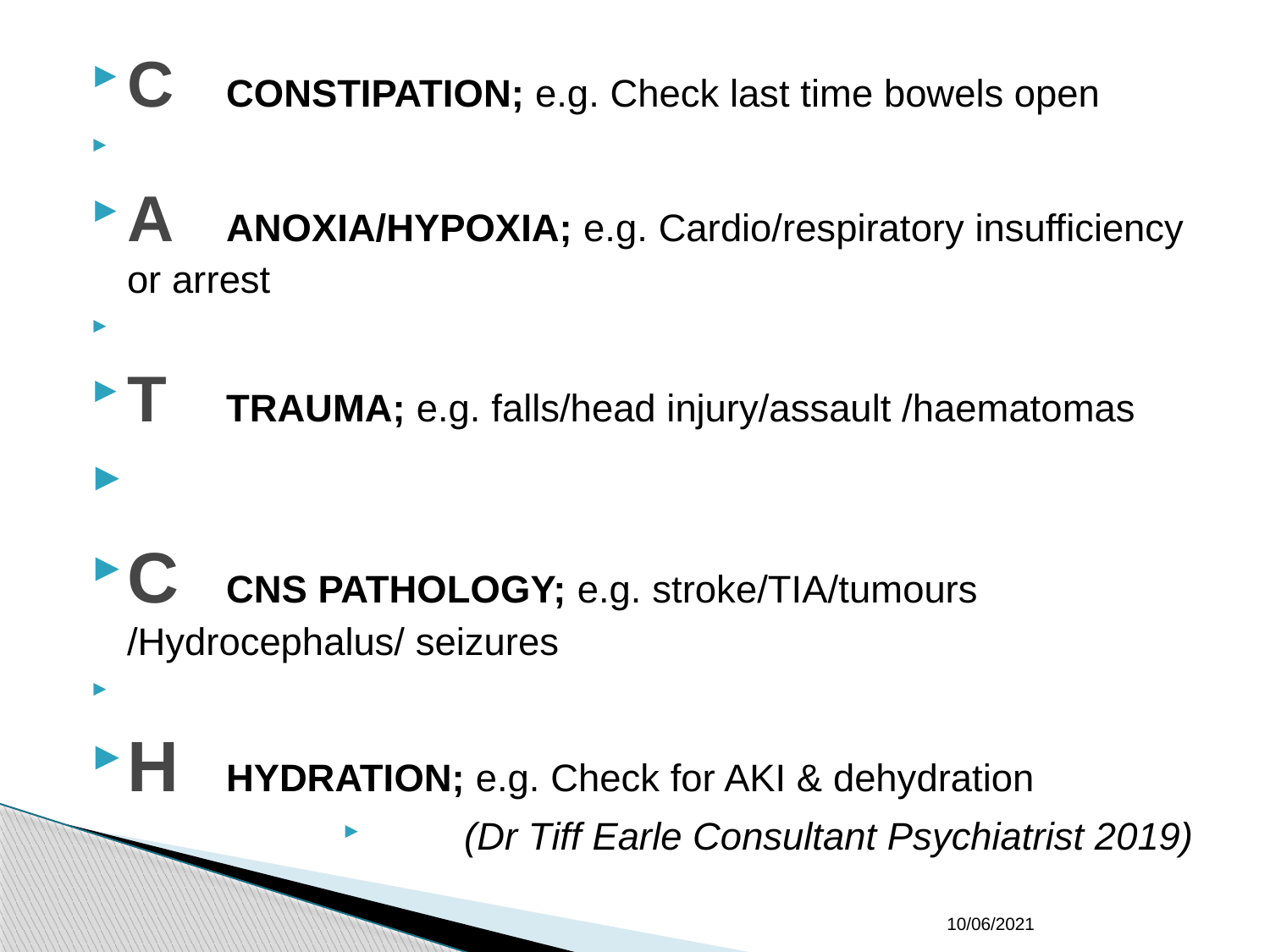

C	CONSTIPATION; e.g. Check last time bowels open

A	ANOXIA/HYPOXIA; e.g. Cardio/respiratory insufficiency or arrest

T	TRAUMA; e.g. falls/head injury/assault /haematomas

C	CNS PATHOLOGY; e.g. stroke/TIA/tumours
/Hydrocephalus/ seizures

H 	HYDRATION; e.g. Check for AKI & dehydration
(Dr Tiff Earle Consultant Psychiatrist 2019)

10/06/2021